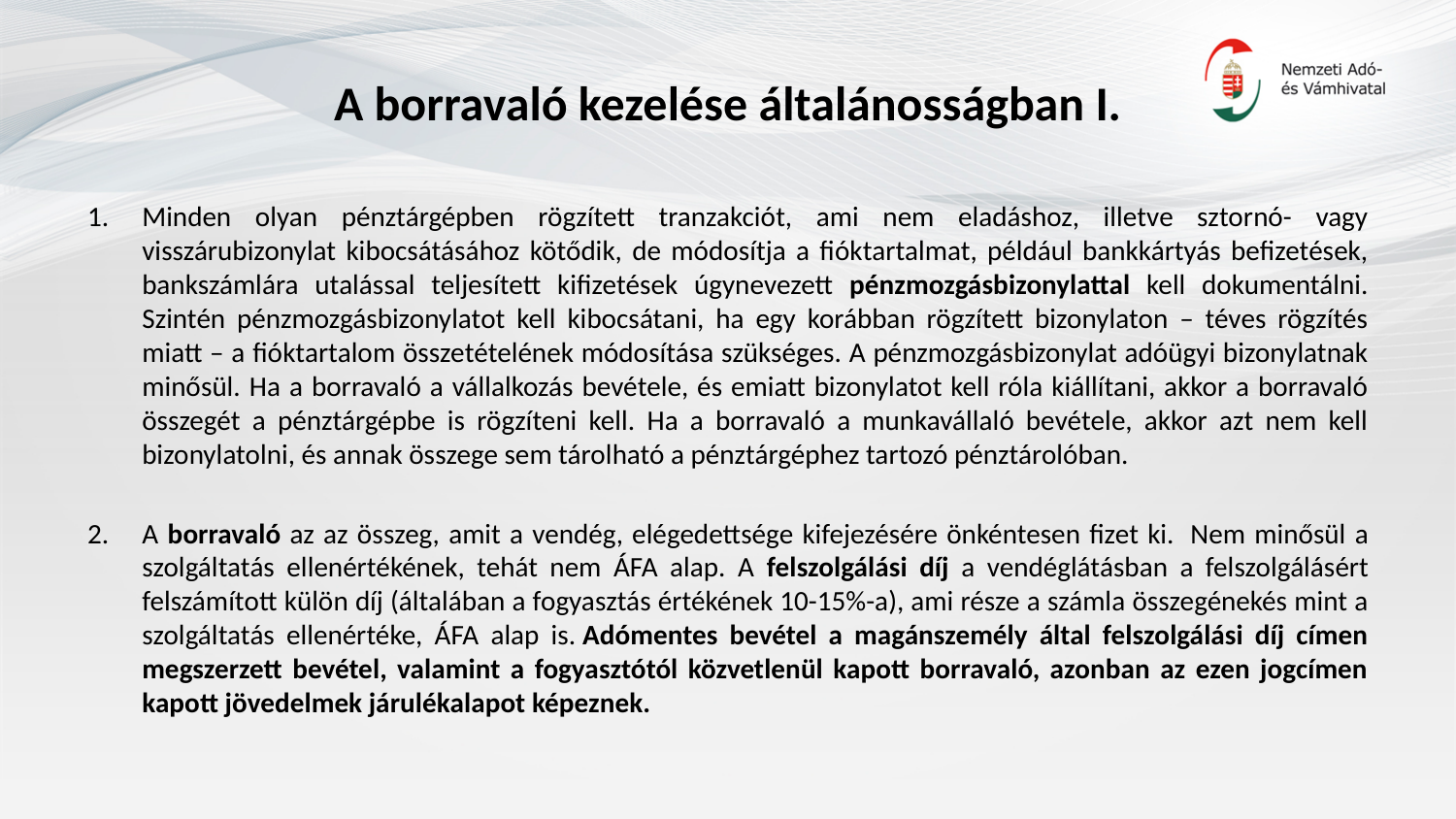

# A borravaló kezelése általánosságban I.
Minden olyan pénztárgépben rögzített tranzakciót, ami nem eladáshoz, illetve sztornó- vagy visszárubizonylat kibocsátásához kötődik, de módosítja a fióktartalmat, például bankkártyás befizetések, bankszámlára utalással teljesített kifizetések úgynevezett pénzmozgásbizonylattal kell dokumentálni. Szintén pénzmozgásbizonylatot kell kibocsátani, ha egy korábban rögzített bizonylaton – téves rögzítés miatt – a fióktartalom összetételének módosítása szükséges. A pénzmozgásbizonylat adóügyi bizonylatnak minősül. Ha a borravaló a vállalkozás bevétele, és emiatt bizonylatot kell róla kiállítani, akkor a borravaló összegét a pénztárgépbe is rögzíteni kell. Ha a borravaló a munkavállaló bevétele, akkor azt nem kell bizonylatolni, és annak összege sem tárolható a pénztárgéphez tartozó pénztárolóban.

A borravaló az az összeg, amit a vendég, elégedettsége kifejezésére önkéntesen fizet ki.  Nem minősül a szolgáltatás ellenértékének, tehát nem ÁFA alap. A felszolgálási díj a vendéglátásban a felszolgálásért felszámított külön díj (általában a fogyasztás értékének 10-15%-a), ami része a számla összegénekés mint a szolgáltatás ellenértéke, ÁFA alap is. Adómentes bevétel a magánszemély által felszolgálási díj címen megszerzett bevétel, valamint a fogyasztótól közvetlenül kapott borravaló, azonban az ezen jogcímen kapott jövedelmek járulékalapot képeznek.